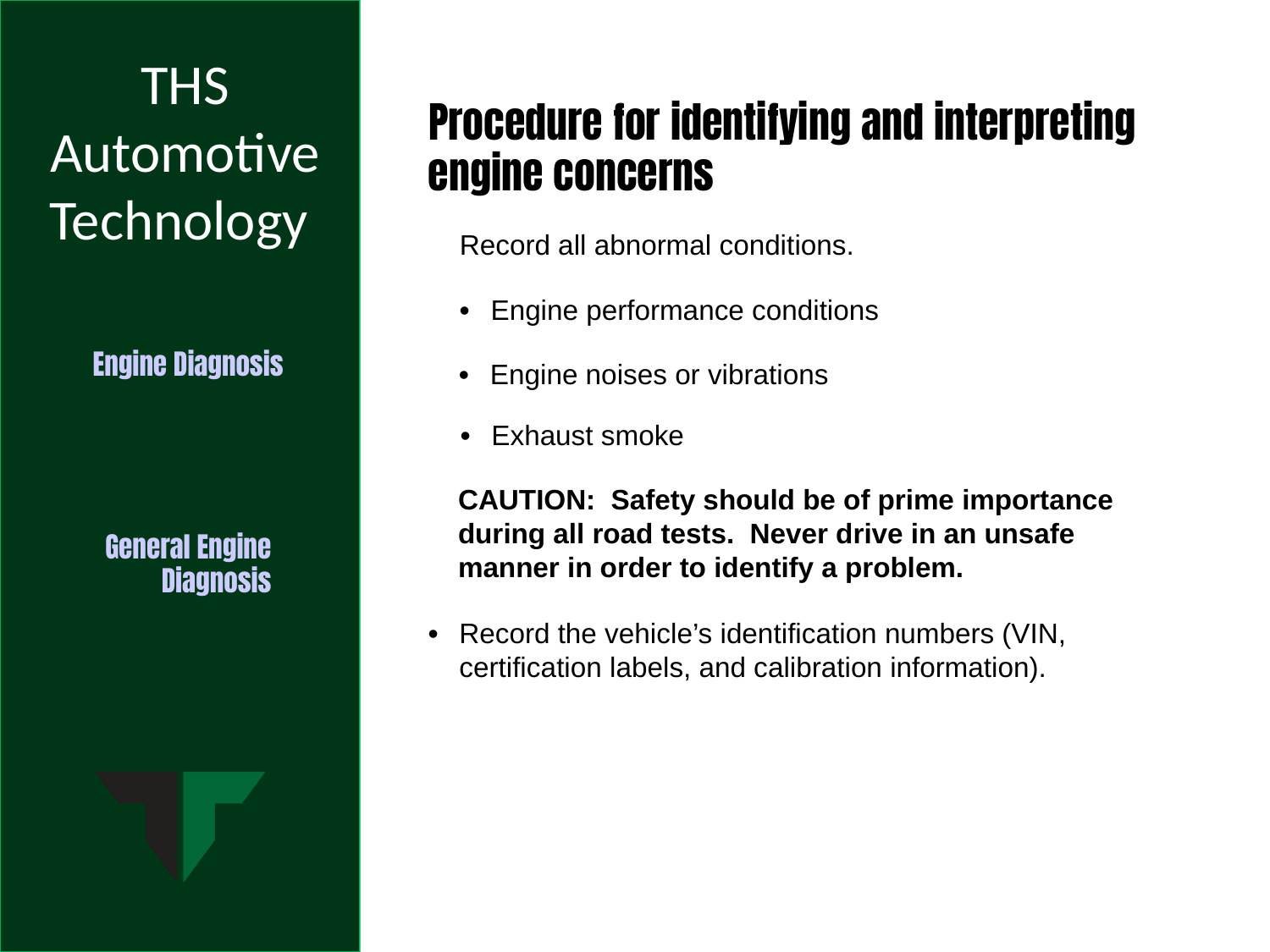

Procedure for identifying and interpreting engine concerns
	Record all abnormal conditions.
•	Engine performance conditions
•	Engine noises or vibrations
•	Exhaust smoke
	CAUTION:  Safety should be of prime importance during all road tests.  Never drive in an unsafe manner in order to identify a problem.
•	Record the vehicle’s identification numbers (VIN, certification labels, and calibration information).